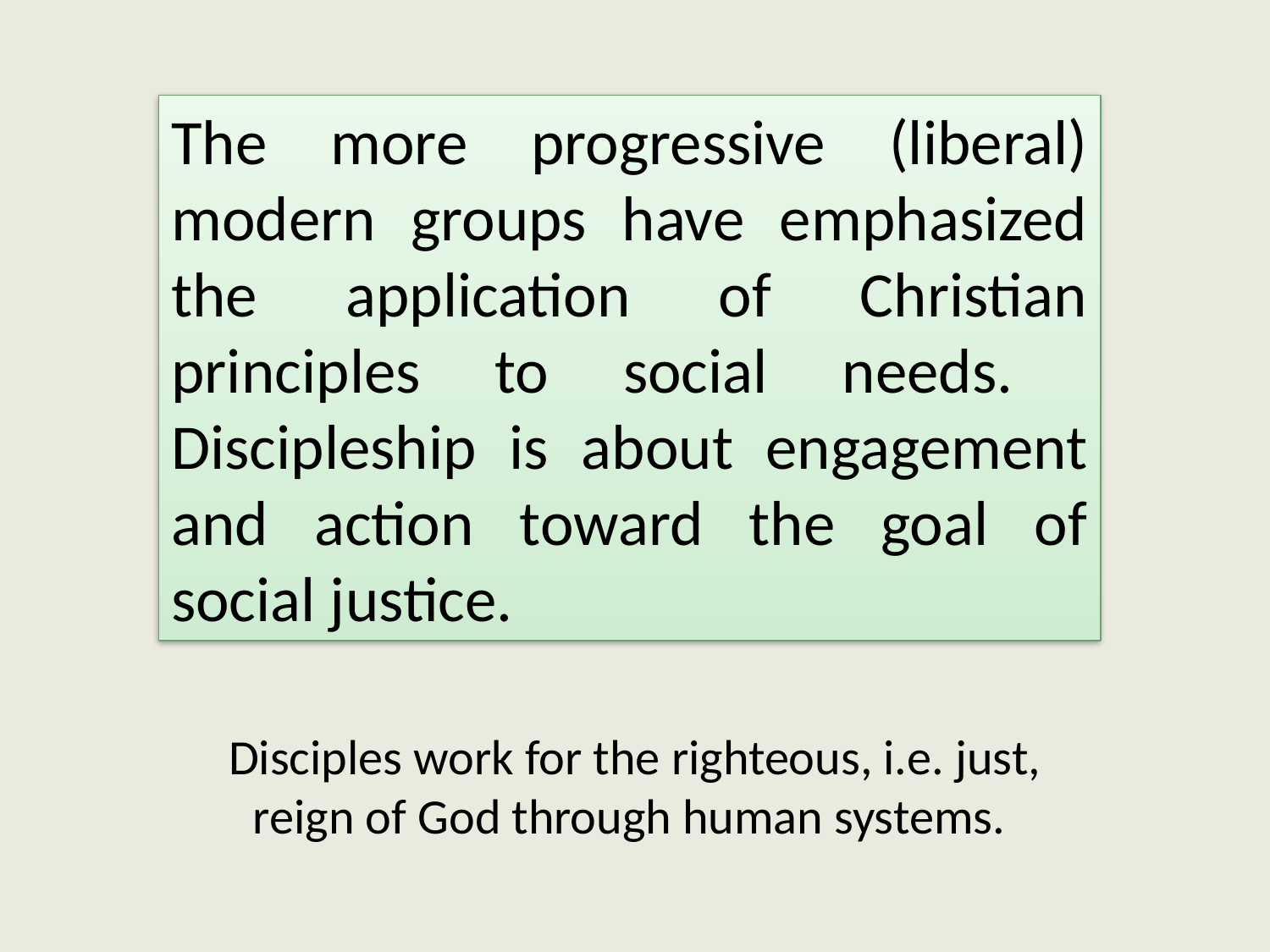

The more progressive (liberal) modern groups have emphasized the application of Christian principles to social needs.  Discipleship is about engagement and action toward the goal of social justice.
Disciples work for the righteous, i.e. just, reign of God through human systems.